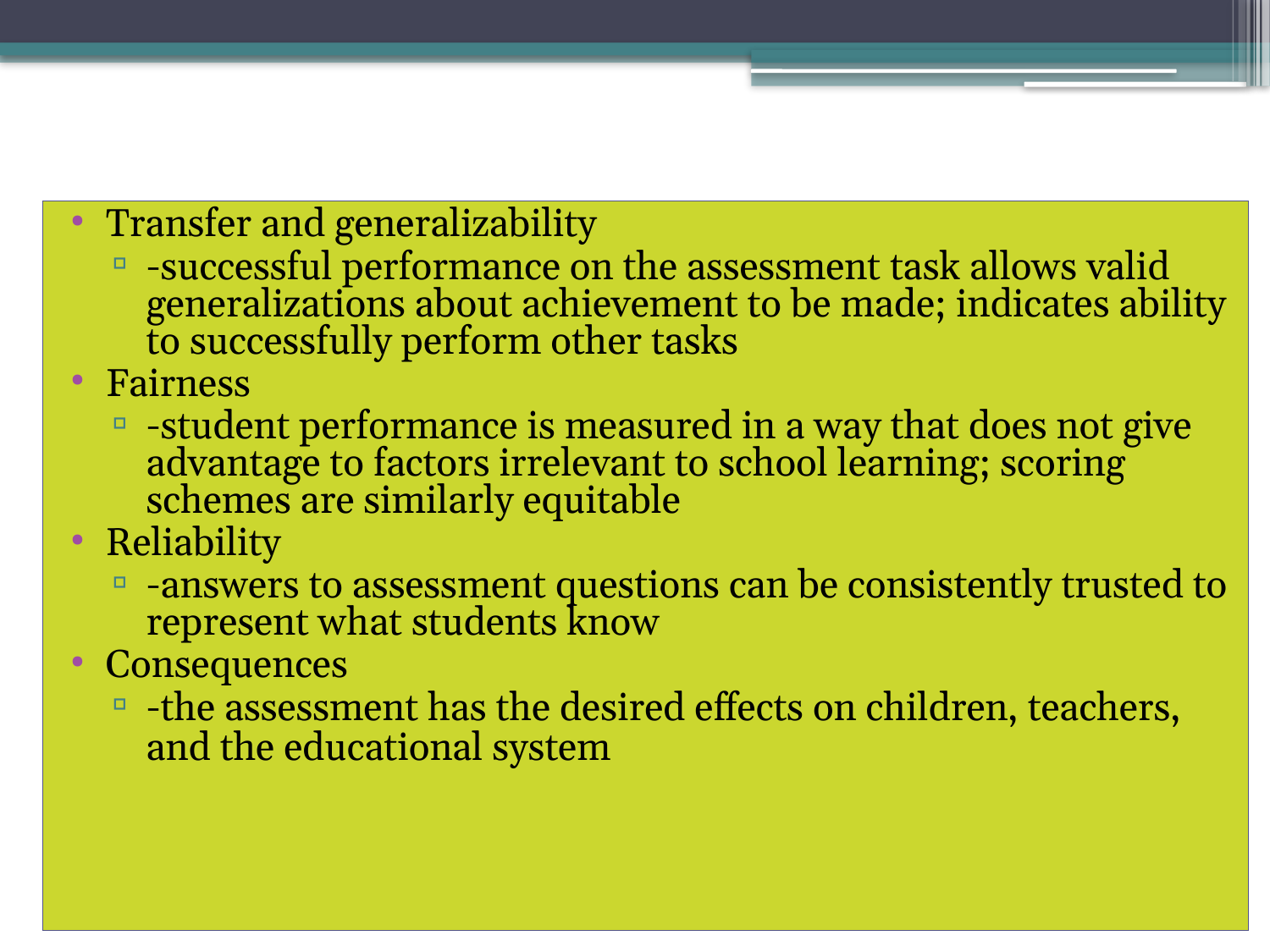

# Expanded Criteria
Transfer and generalizability
-successful performance on the assessment task allows valid generalizations about achievement to be made; indicates ability to successfully perform other tasks
Fairness
-student performance is measured in a way that does not give advantage to factors irrelevant to school learning; scoring schemes are similarly equitable
Reliability
-answers to assessment questions can be consistently trusted to represent what students know
Consequences
-the assessment has the desired effects on children, teachers, and the educational system